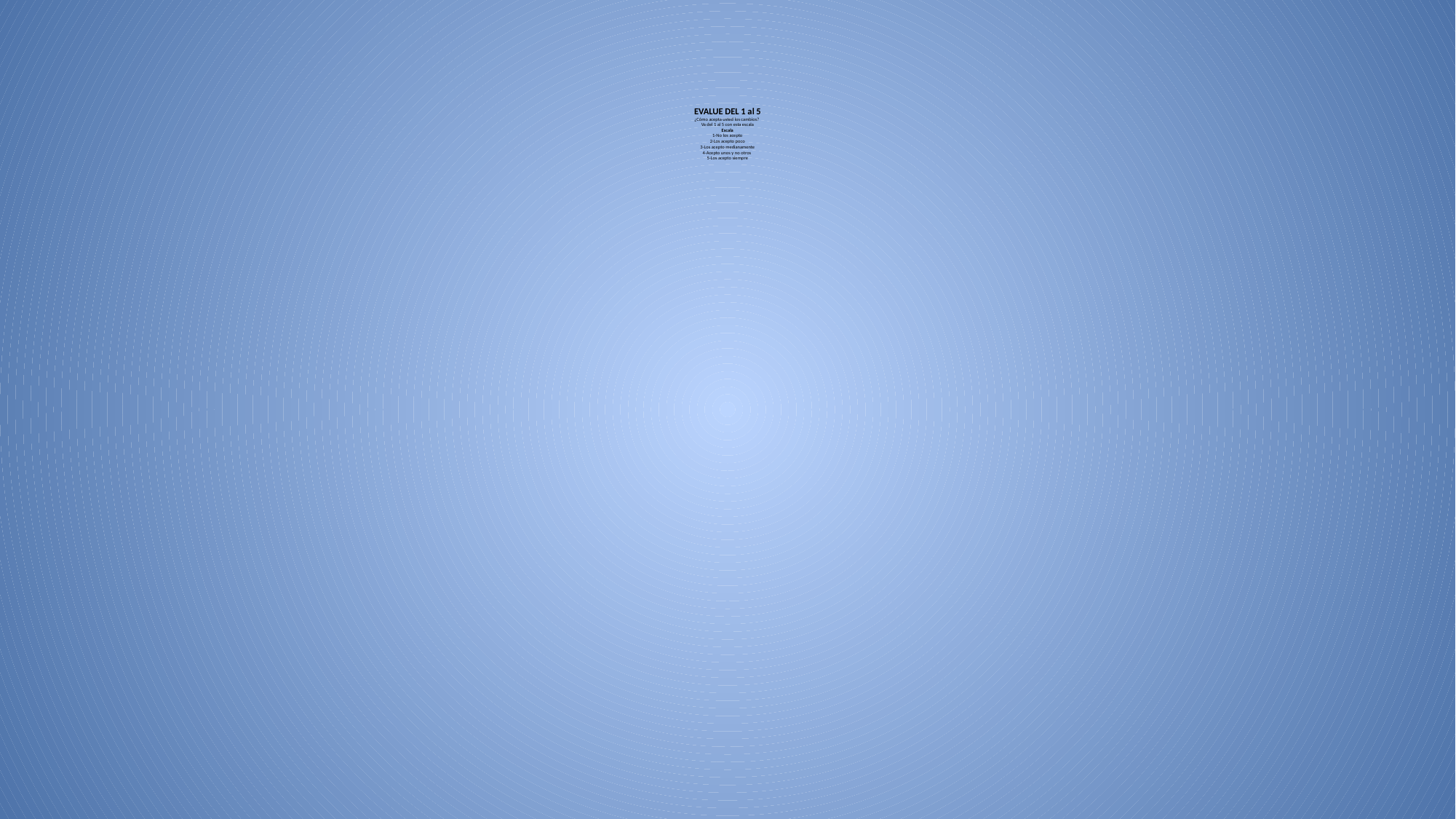

# EVALUE DEL 1 al 5 ¿Cómo acepta usted los cambios? Va del 1 al 5 con esta escala Escala 1-No los acepto 2-Los acepto poco 3-Los acepto medianamente 4-Acepto unos y no otros 5-Los acepto siempre